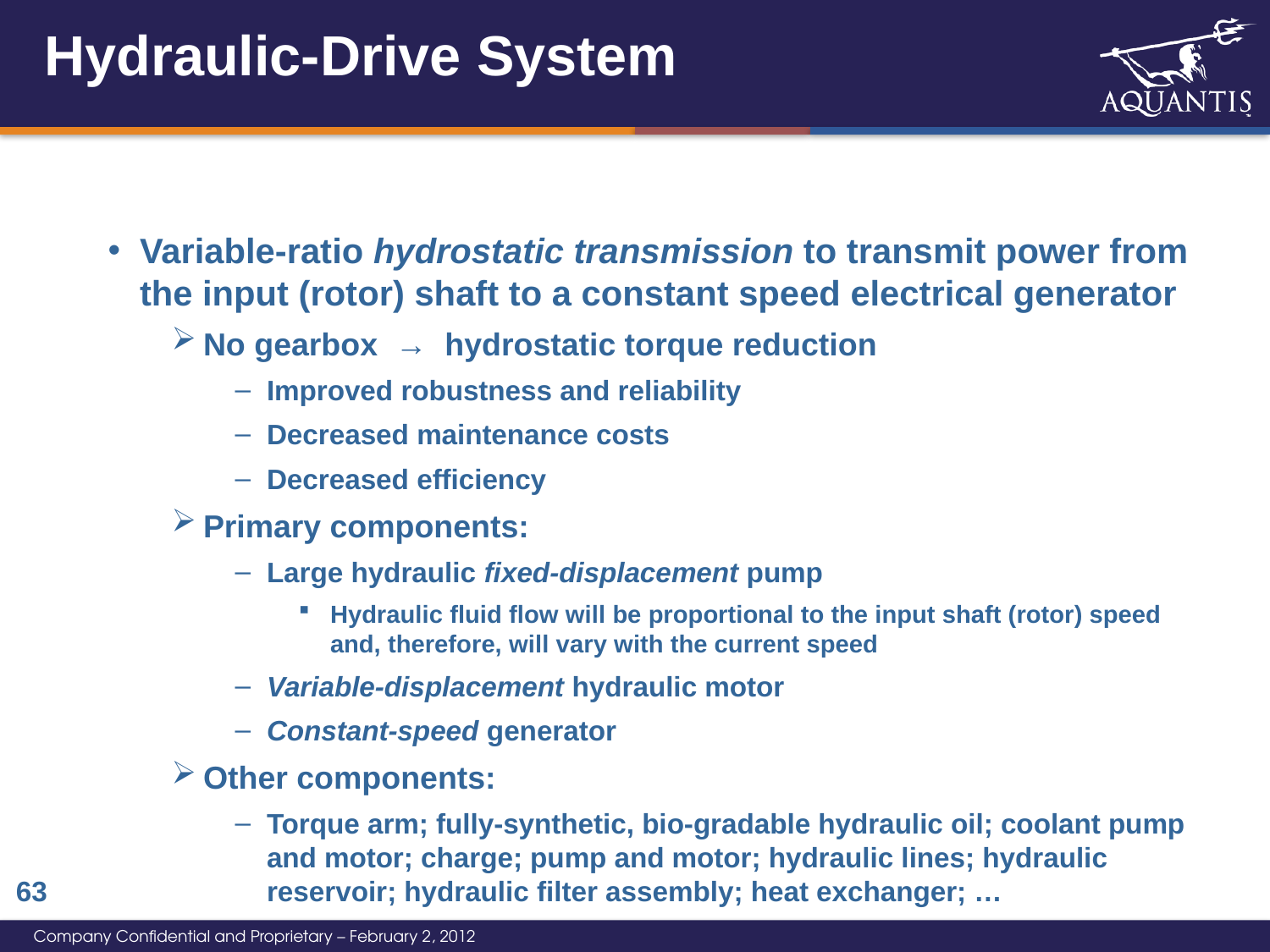

# Hydraulic-Drive System
Variable-ratio hydrostatic transmission to transmit power from the input (rotor) shaft to a constant speed electrical generator
No gearbox  →  hydrostatic torque reduction
Improved robustness and reliability
Decreased maintenance costs
Decreased efficiency
Primary components:
Large hydraulic fixed-displacement pump
Hydraulic fluid flow will be proportional to the input shaft (rotor) speed and, therefore, will vary with the current speed
Variable-displacement hydraulic motor
Constant-speed generator
Other components:
Torque arm; fully-synthetic, bio-gradable hydraulic oil; coolant pump and motor; charge; pump and motor; hydraulic lines; hydraulic reservoir; hydraulic filter assembly; heat exchanger; …
63